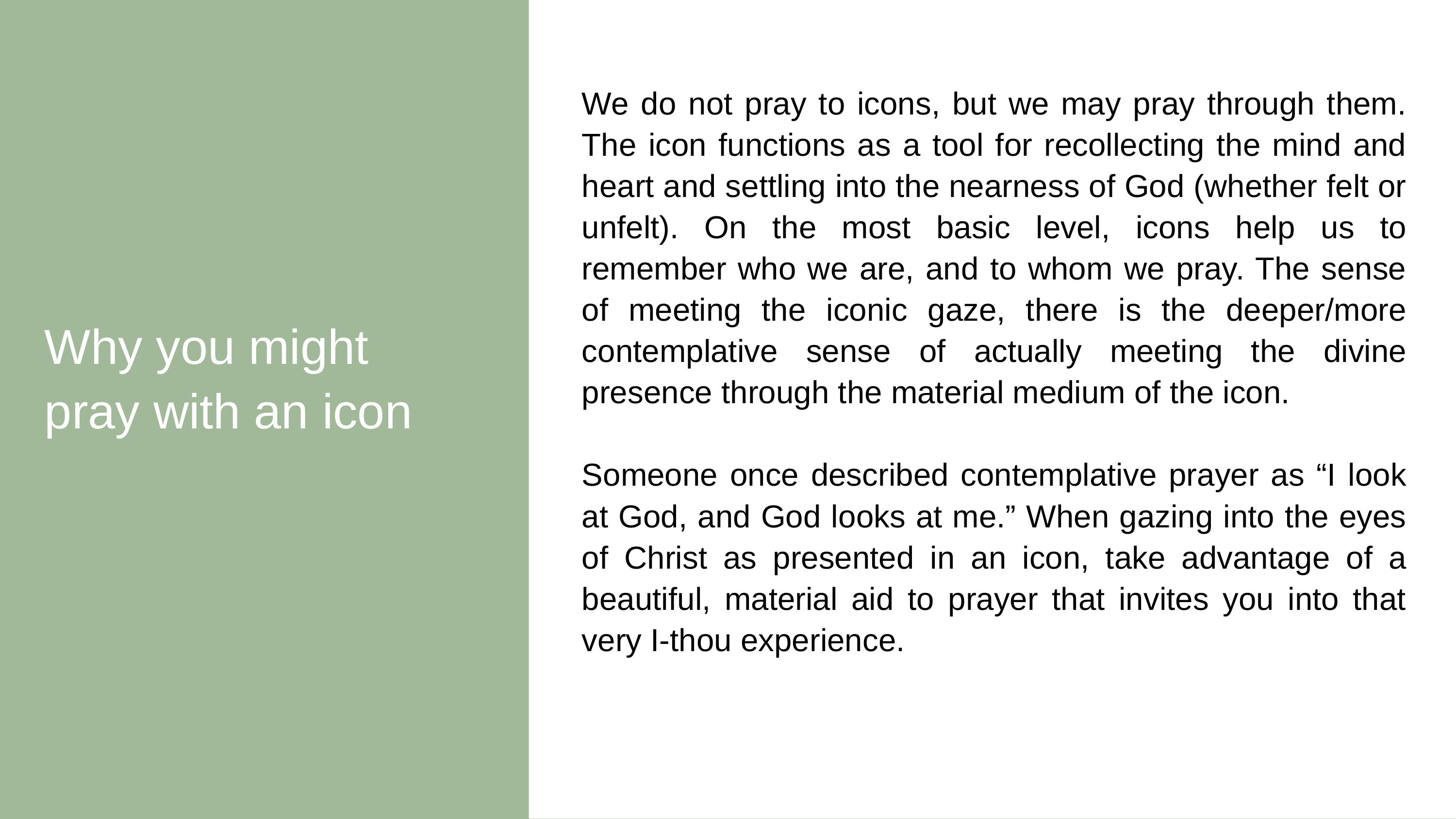

We do not pray to icons, but we may pray through them. The icon functions as a tool for recollecting the mind and heart and settling into the nearness of God (whether felt or unfelt). On the most basic level, icons help us to remember who we are, and to whom we pray. The sense of meeting the iconic gaze, there is the deeper/more contemplative sense of actually meeting the divine presence through the material medium of the icon.

Someone once described contemplative prayer as “I look at God, and God looks at me.” When gazing into the eyes of Christ as presented in an icon, take advantage of a beautiful, material aid to prayer that invites you into that very I-thou experience.

Why you might pray with an icon